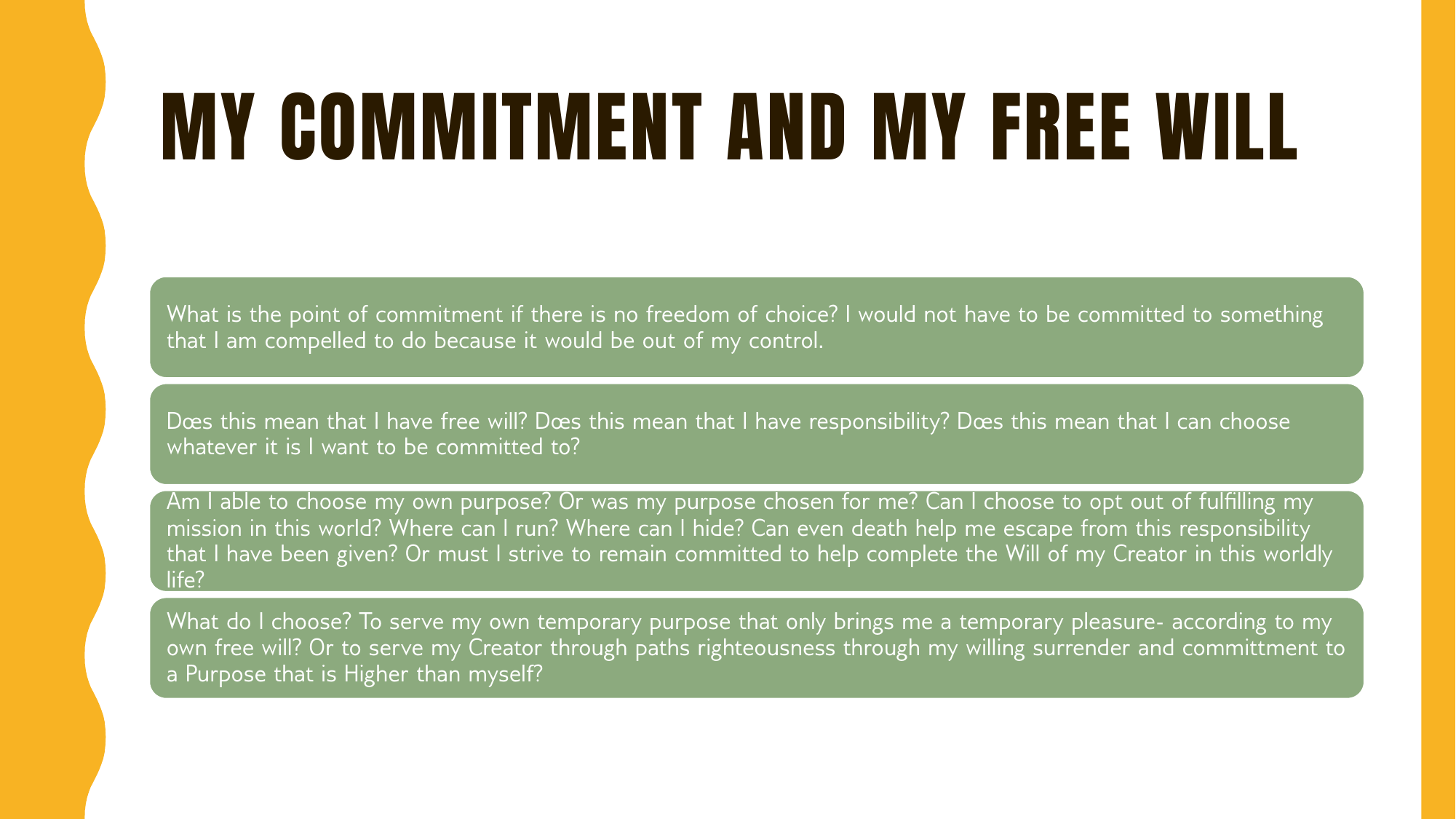

# My Commitment and my Free Will
What is the point of commitment if there is no freedom of choice? I would not have to be committed to something that I am compelled to do because it would be out of my control.
Does this mean that I have free will? Does this mean that I have responsibility? Does this mean that I can choose whatever it is I want to be committed to?
Am I able to choose my own purpose? Or was my purpose chosen for me? Can I choose to opt out of fulfilling my mission in this world? Where can I run? Where can I hide? Can even death help me escape from this responsibility that I have been given? Or must I strive to remain committed to help complete the Will of my Creator in this worldly life?
What do I choose? To serve my own temporary purpose that only brings me a temporary pleasure- according to my own free will? Or to serve my Creator through paths righteousness through my willing surrender and committment to a Purpose that is Higher than myself?